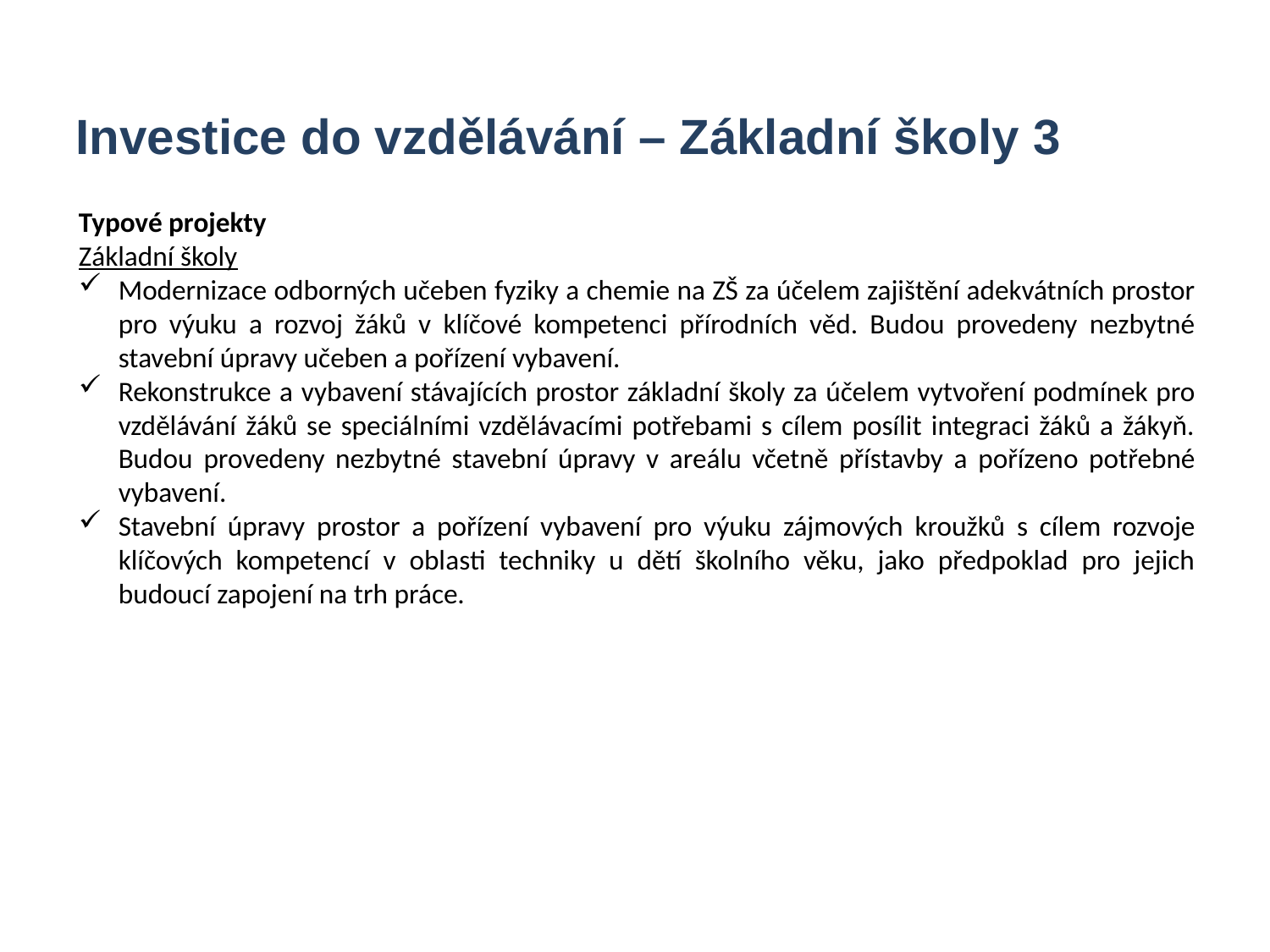

Investice do vzdělávání – Základní školy 3
Typové projekty
Základní školy
Modernizace odborných učeben fyziky a chemie na ZŠ za účelem zajištění adekvátních prostor pro výuku a rozvoj žáků v klíčové kompetenci přírodních věd. Budou provedeny nezbytné stavební úpravy učeben a pořízení vybavení.
Rekonstrukce a vybavení stávajících prostor základní školy za účelem vytvoření podmínek pro vzdělávání žáků se speciálními vzdělávacími potřebami s cílem posílit integraci žáků a žákyň. Budou provedeny nezbytné stavební úpravy v areálu včetně přístavby a pořízeno potřebné vybavení.
Stavební úpravy prostor a pořízení vybavení pro výuku zájmových kroužků s cílem rozvoje klíčových kompetencí v oblasti techniky u dětí školního věku, jako předpoklad pro jejich budoucí zapojení na trh práce.

23